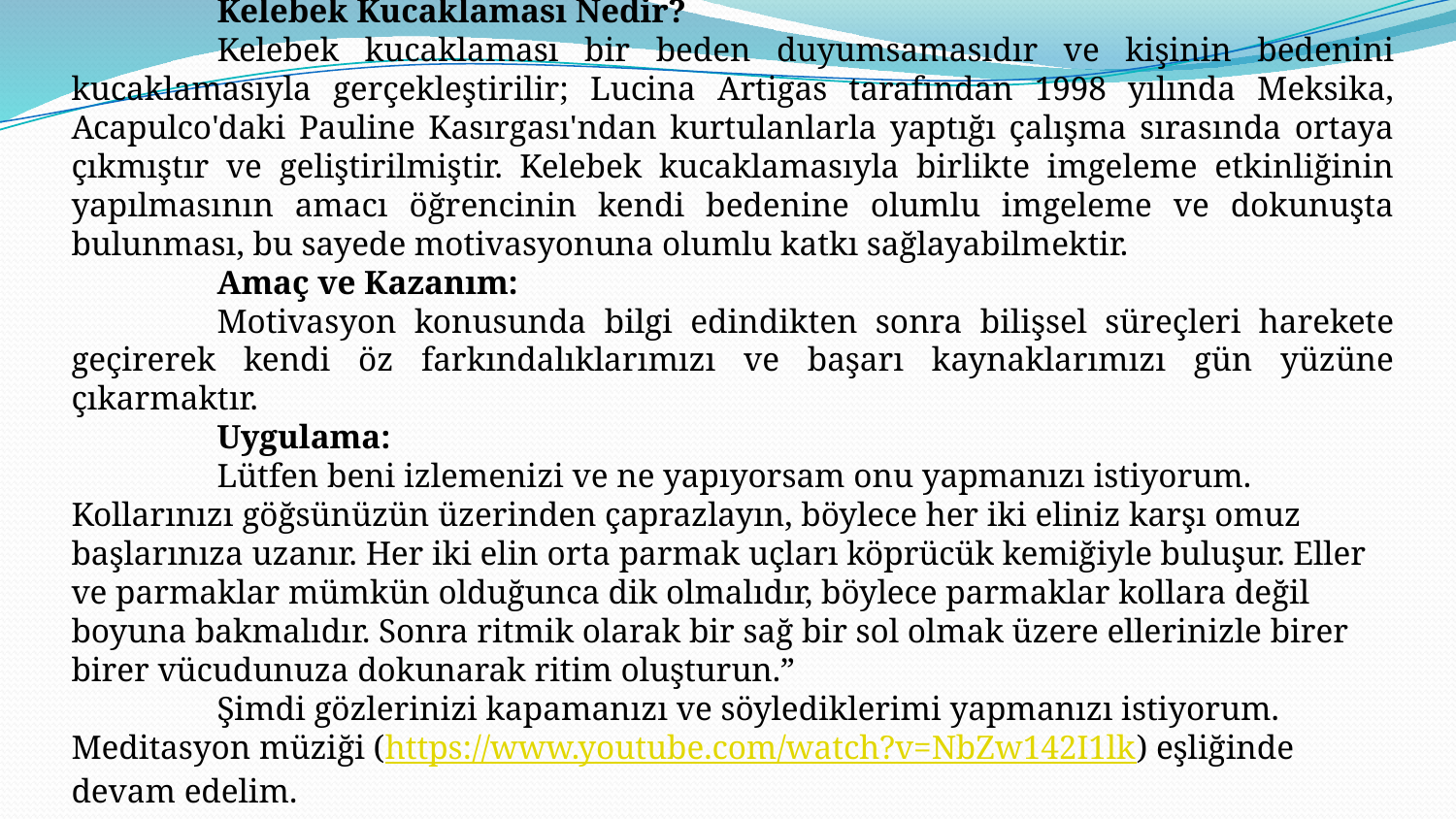

Kelebek Kucaklaması Nedir?
	Kelebek kucaklaması bir beden duyumsamasıdır ve kişinin bedenini kucaklamasıyla gerçekleştirilir; Lucina Artigas tarafından 1998 yılında Meksika, Acapulco'daki Pauline Kasırgası'ndan kurtulanlarla yaptığı çalışma sırasında ortaya çıkmıştır ve geliştirilmiştir. Kelebek kucaklamasıyla birlikte imgeleme etkinliğinin yapılmasının amacı öğrencinin kendi bedenine olumlu imgeleme ve dokunuşta bulunması, bu sayede motivasyonuna olumlu katkı sağlayabilmektir.
	Amaç ve Kazanım:
	Motivasyon konusunda bilgi edindikten sonra bilişsel süreçleri harekete geçirerek kendi öz farkındalıklarımızı ve başarı kaynaklarımızı gün yüzüne çıkarmaktır.
	Uygulama:
	Lütfen beni izlemenizi ve ne yapıyorsam onu yapmanızı istiyorum. Kollarınızı göğsünüzün üzerinden çaprazlayın, böylece her iki eliniz karşı omuz başlarınıza uzanır. Her iki elin orta parmak uçları köprücük kemiğiyle buluşur. Eller ve parmaklar mümkün olduğunca dik olmalıdır, böylece parmaklar kollara değil boyuna bakmalıdır. Sonra ritmik olarak bir sağ bir sol olmak üzere ellerinizle birer birer vücudunuza dokunarak ritim oluşturun.”
	Şimdi gözlerinizi kapamanızı ve söylediklerimi yapmanızı istiyorum.  Meditasyon müziği (https://www.youtube.com/watch?v=NbZw142I1lk) eşliğinde devam edelim.